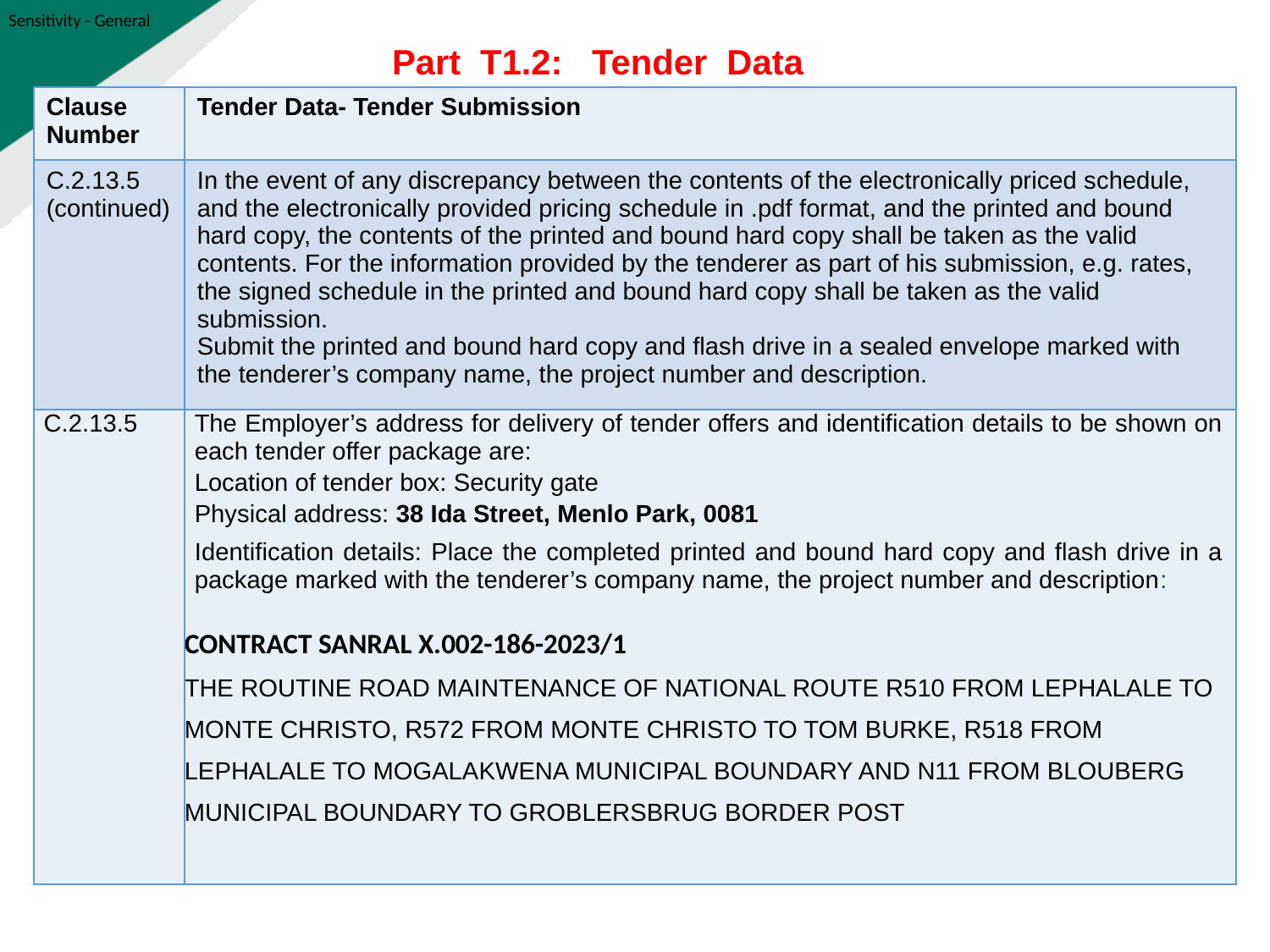

Part  T1.2:   Tender  Data
| Clause Number | Tender Data- Tender Submission |
| --- | --- |
| C.2.13.5 (continued) | In the event of any discrepancy between the contents of the electronically priced schedule, and the electronically provided pricing schedule in .pdf format, and the printed and bound hard copy, the contents of the printed and bound hard copy shall be taken as the valid contents. For the information provided by the tenderer as part of his submission, e.g. rates, the signed schedule in the printed and bound hard copy shall be taken as the valid submission. Submit the printed and bound hard copy and flash drive in a sealed envelope marked with the tenderer’s company name, the project number and description. |
| C.2.13.5 | The Employer’s address for delivery of tender offers and identification details to be shown on each tender offer package are: Location of tender box: Security gate Physical address: 38 Ida Street, Menlo Park, 0081 Identification details: Place the completed printed and bound hard copy and flash drive in a package marked with the tenderer’s company name, the project number and description: CONTRACT SANRAL X.002-186-2023/1 THE ROUTINE ROAD MAINTENANCE OF NATIONAL ROUTE R510 FROM LEPHALALE TO MONTE CHRISTO, R572 FROM MONTE CHRISTO TO TOM BURKE, R518 FROM LEPHALALE TO MOGALAKWENA MUNICIPAL BOUNDARY AND N11 FROM BLOUBERG MUNICIPAL BOUNDARY TO GROBLERSBRUG BORDER POST |